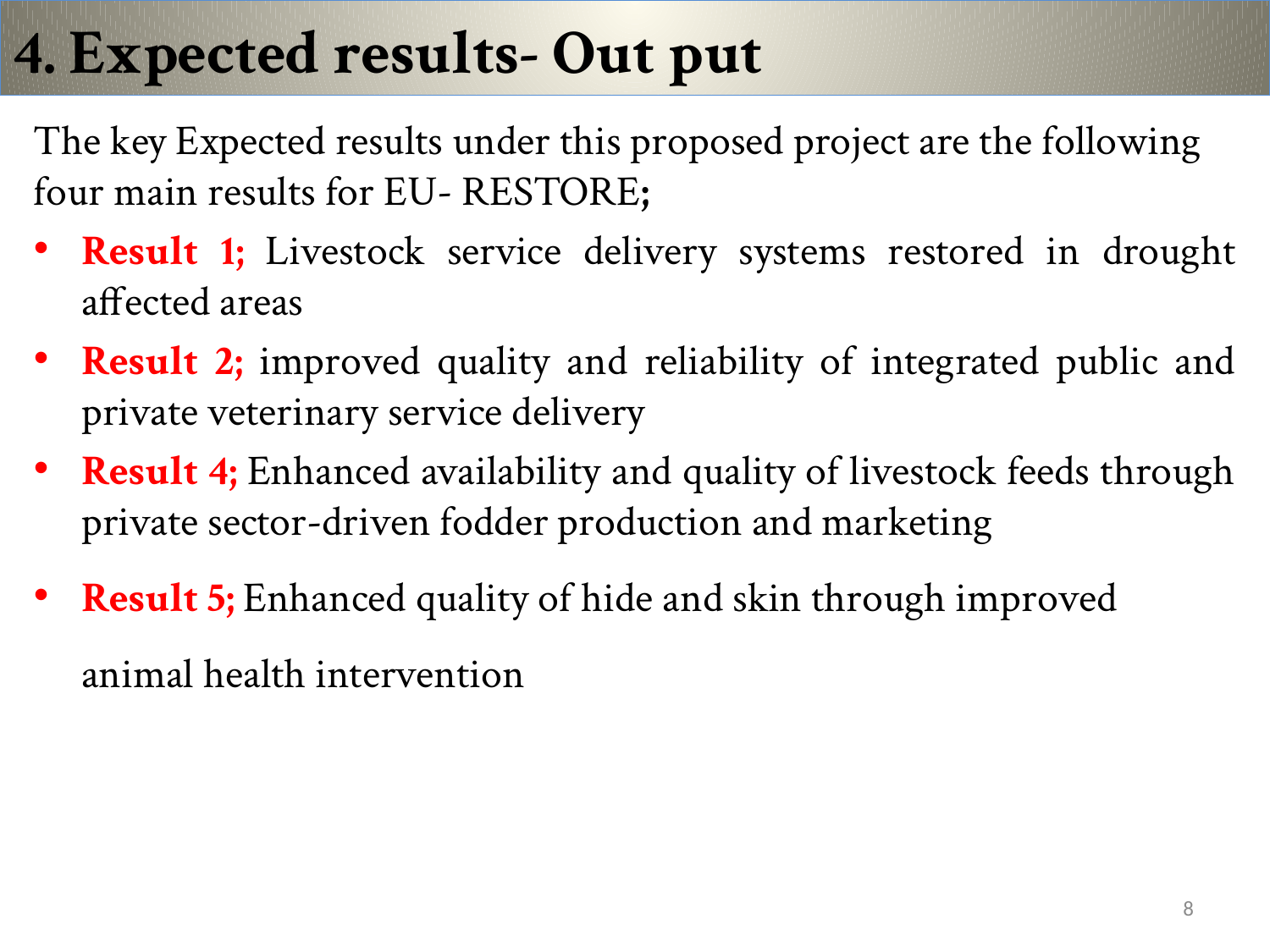

# 4. Expected results- Out put
The key Expected results under this proposed project are the following four main results for EU- RESTORE;
Result 1; Livestock service delivery systems restored in drought affected areas
Result 2; improved quality and reliability of integrated public and private veterinary service delivery
Result 4; Enhanced availability and quality of livestock feeds through private sector-driven fodder production and marketing
Result 5; Enhanced quality of hide and skin through improved animal health intervention

8